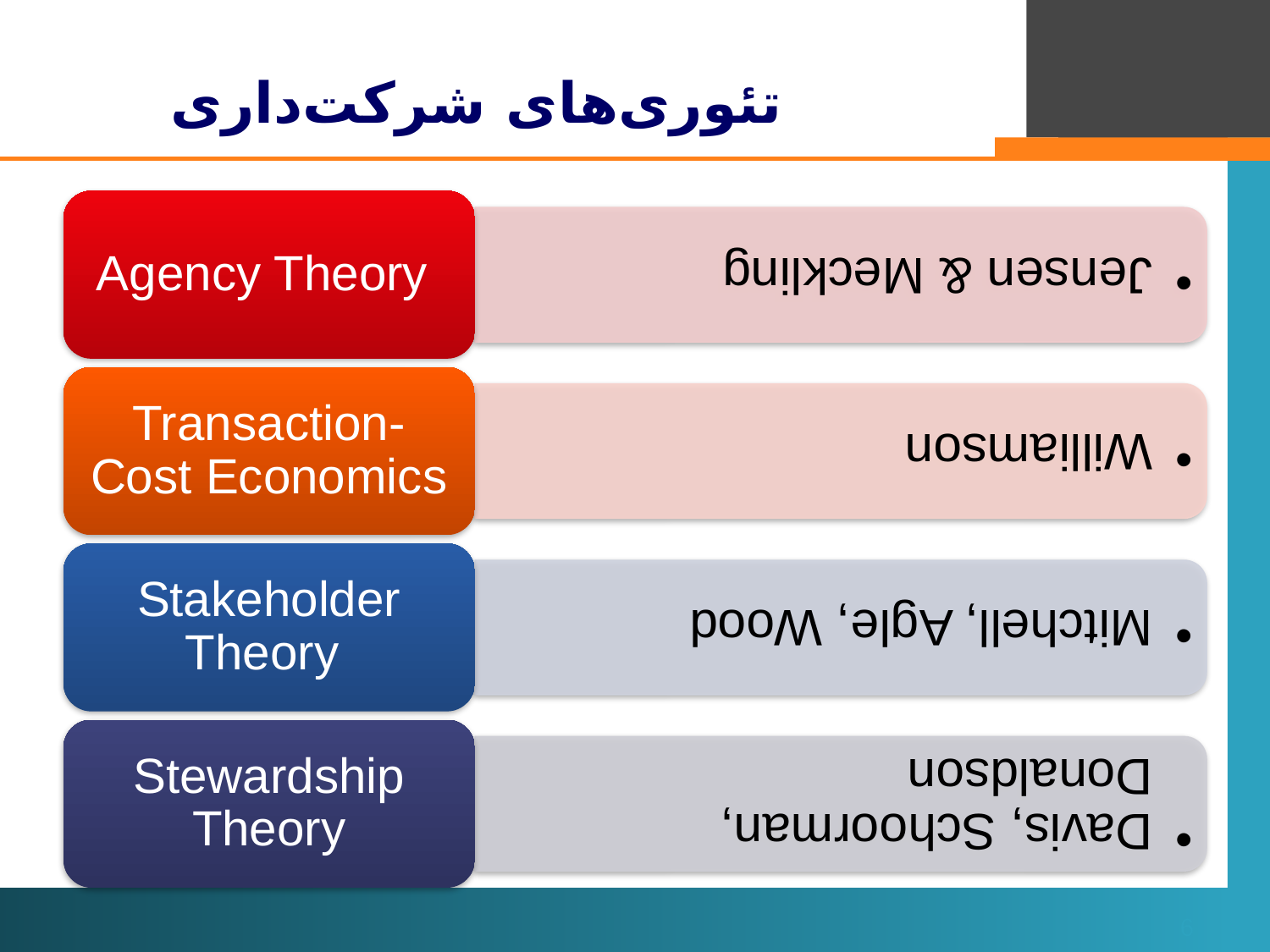

# تئوری‌های شرکت‌داری
Jensen & Meckling
Agency Theory
Williamson
Transaction-Cost Economics
Mitchell, Agle, Wood
Stakeholder Theory
Davis, Schoorman, Donaldson
Stewardship Theory
6